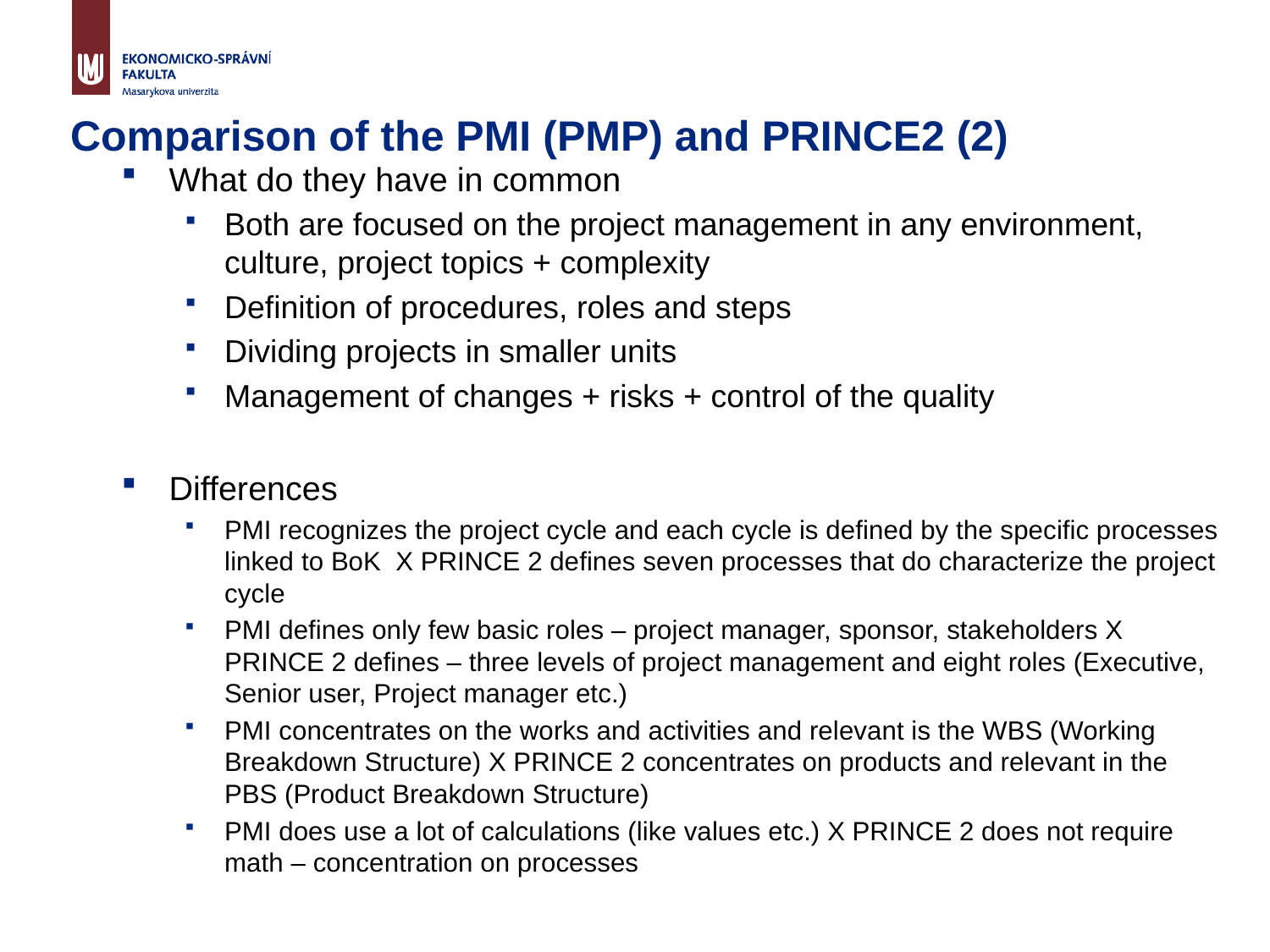

# Comparison of the PMI (PMP) and PRINCE2 (2)
What do they have in common
Both are focused on the project management in any environment, culture, project topics + complexity
Definition of procedures, roles and steps
Dividing projects in smaller units
Management of changes + risks + control of the quality

Differences
PMI recognizes the project cycle and each cycle is defined by the specific processes linked to BoK  X PRINCE 2 defines seven processes that do characterize the project cycle
PMI defines only few basic roles – project manager, sponsor, stakeholders X PRINCE 2 defines – three levels of project management and eight roles (Executive, Senior user, Project manager etc.)
PMI concentrates on the works and activities and relevant is the WBS (Working Breakdown Structure) X PRINCE 2 concentrates on products and relevant in the PBS (Product Breakdown Structure)
PMI does use a lot of calculations (like values etc.) X PRINCE 2 does not require math – concentration on processes